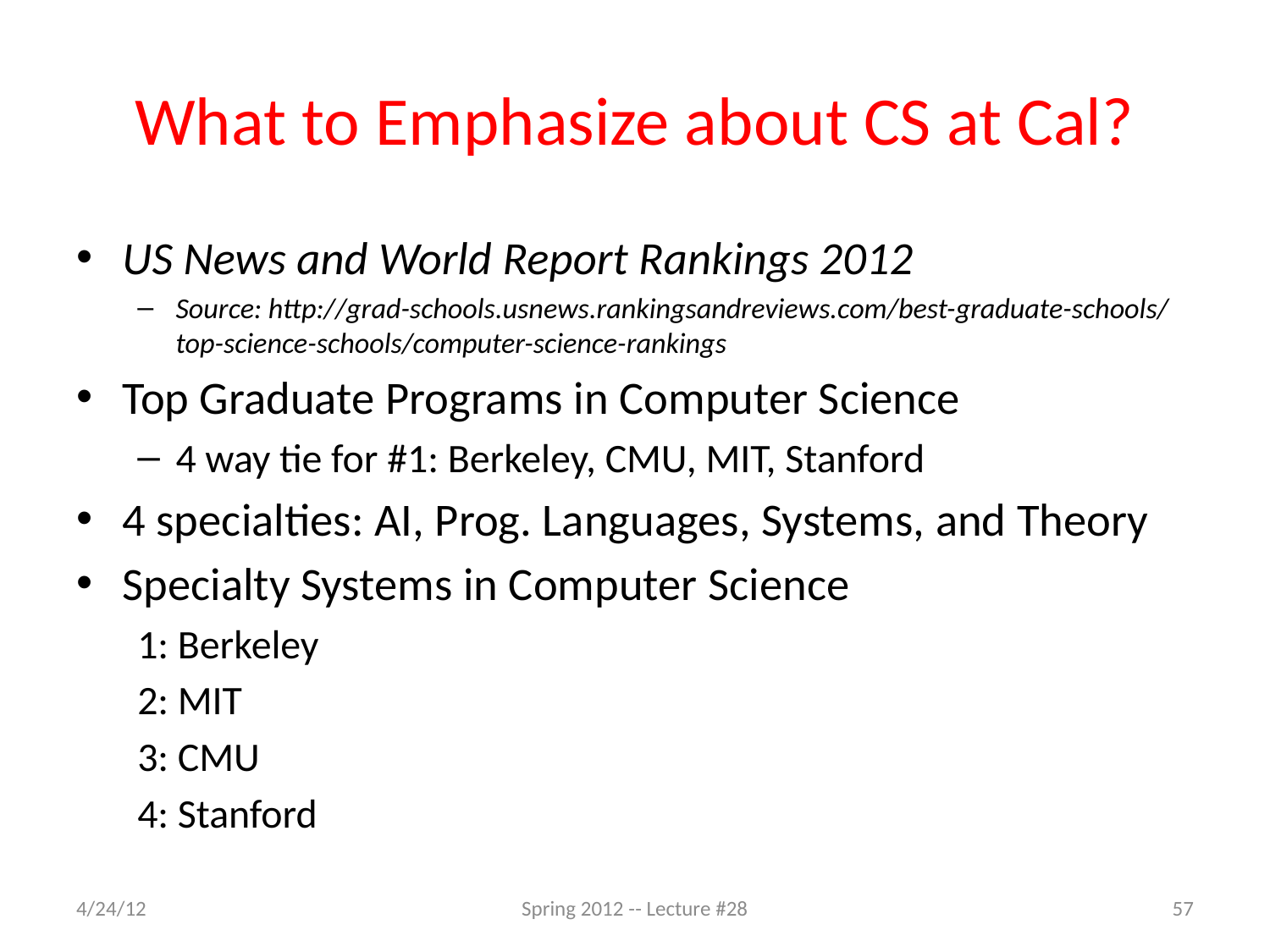

# What to Emphasize about CS at Cal?
US News and World Report Rankings 2012
Source: http://grad-schools.usnews.rankingsandreviews.com/best-graduate-schools/top-science-schools/computer-science-rankings
Top Graduate Programs in Computer Science
4 way tie for #1: Berkeley, CMU, MIT, Stanford
4 specialties: AI, Prog. Languages, Systems, and Theory
Specialty Systems in Computer Science
1: Berkeley
2: MIT
3: CMU
4: Stanford

4/24/12
Spring 2012 -- Lecture #28
57